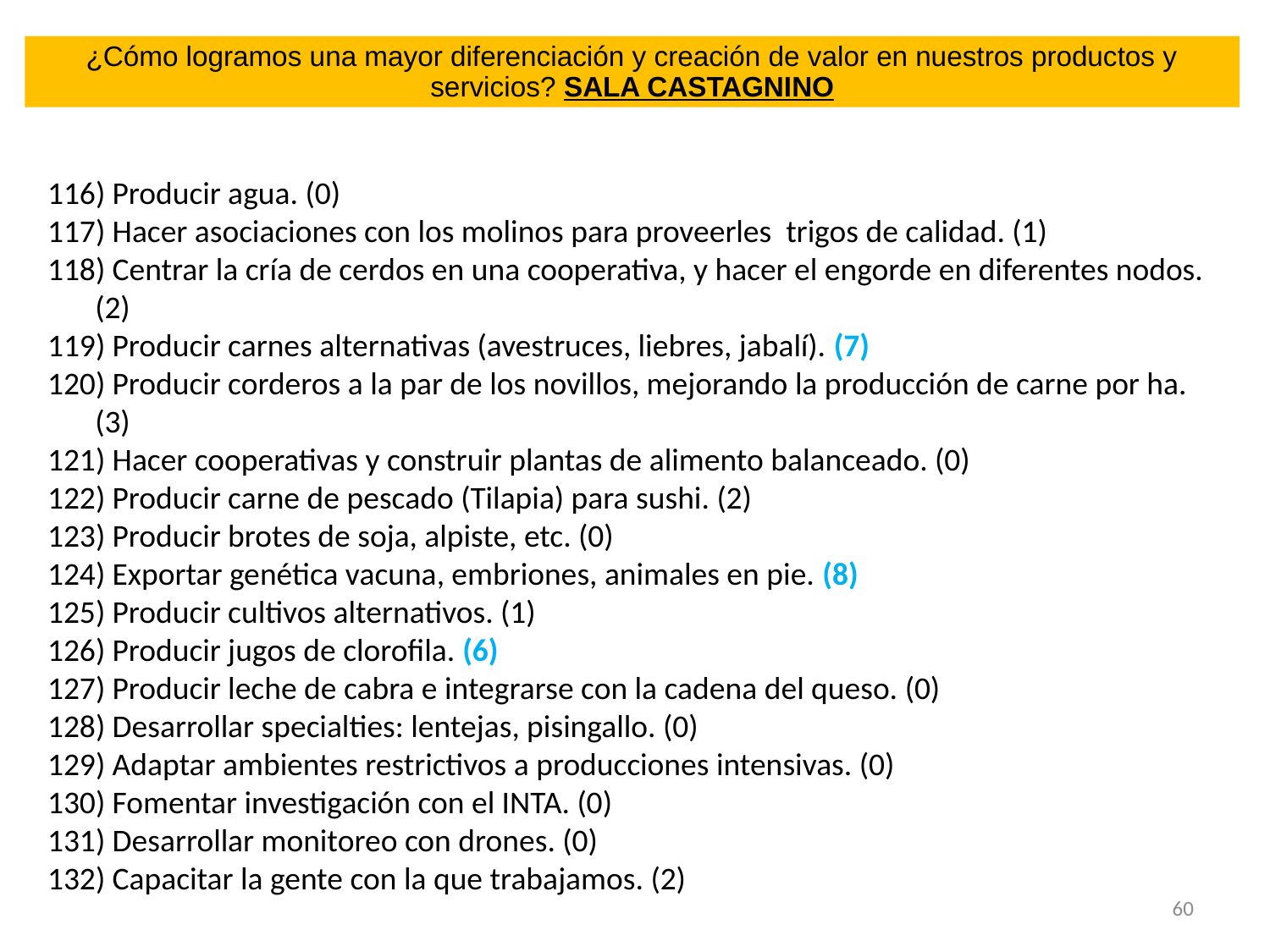

¿Cómo logramos una mayor diferenciación y creación de valor en nuestros productos y servicios? SALA CASTAGNINO
 Producir agua. (0)
 Hacer asociaciones con los molinos para proveerles  trigos de calidad. (1)
 Centrar la cría de cerdos en una cooperativa, y hacer el engorde en diferentes nodos. (2)
 Producir carnes alternativas (avestruces, liebres, jabalí). (7)
 Producir corderos a la par de los novillos, mejorando la producción de carne por ha. (3)
 Hacer cooperativas y construir plantas de alimento balanceado. (0)
 Producir carne de pescado (Tilapia) para sushi. (2)
 Producir brotes de soja, alpiste, etc. (0)
 Exportar genética vacuna, embriones, animales en pie. (8)
 Producir cultivos alternativos. (1)
 Producir jugos de clorofila. (6)
 Producir leche de cabra e integrarse con la cadena del queso. (0)
 Desarrollar specialties: lentejas, pisingallo. (0)
 Adaptar ambientes restrictivos a producciones intensivas. (0)
 Fomentar investigación con el INTA. (0)
 Desarrollar monitoreo con drones. (0)
 Capacitar la gente con la que trabajamos. (2)
60